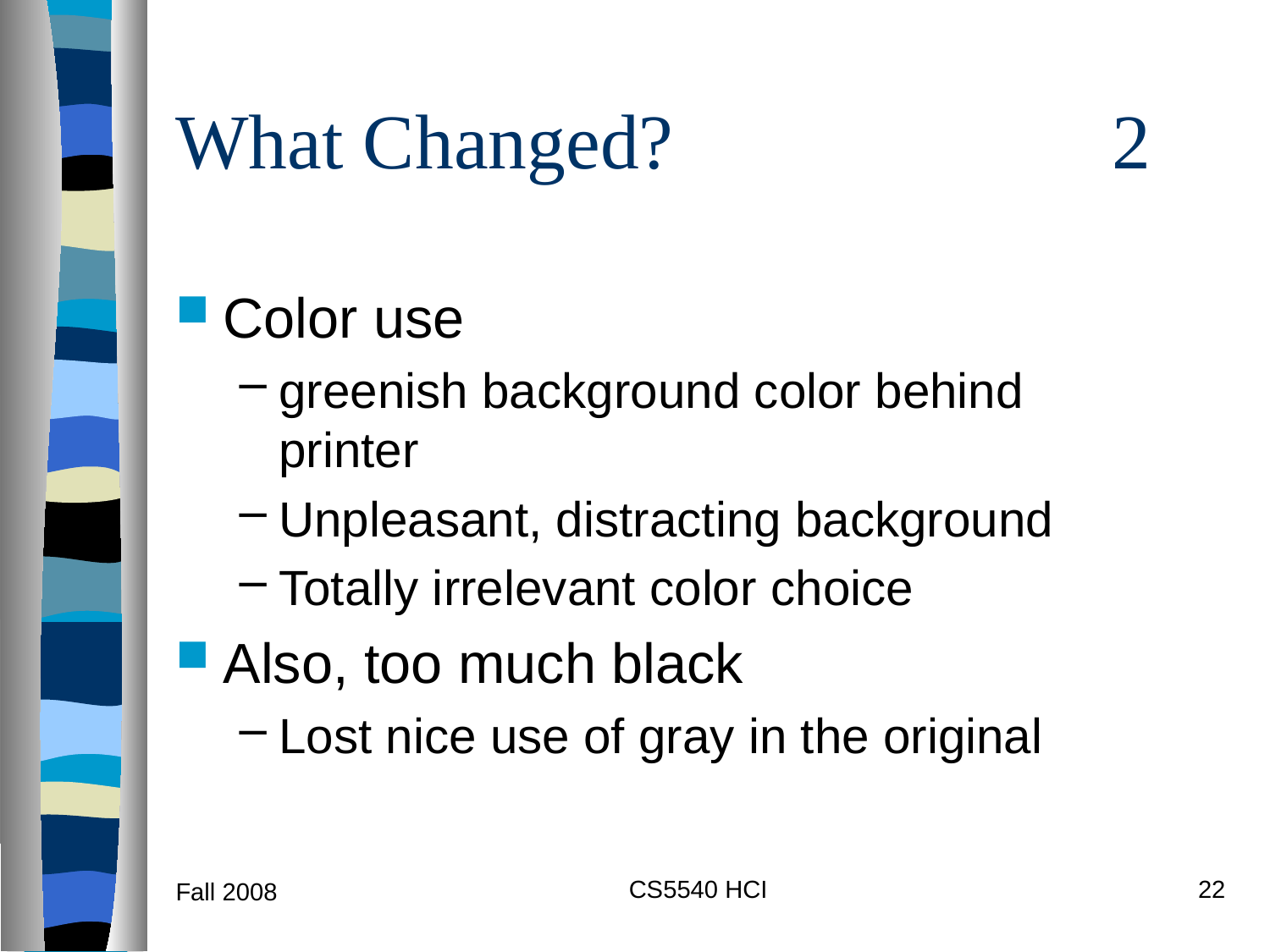

# What Changed?   2
| What Changed? | 2 |
| --- | --- |
Color use
greenish background color behind printer
Unpleasant, distracting background
Totally irrelevant color choice
Also, too much black
Lost nice use of gray in the original

CS5540 HCI
22
Fall 2008